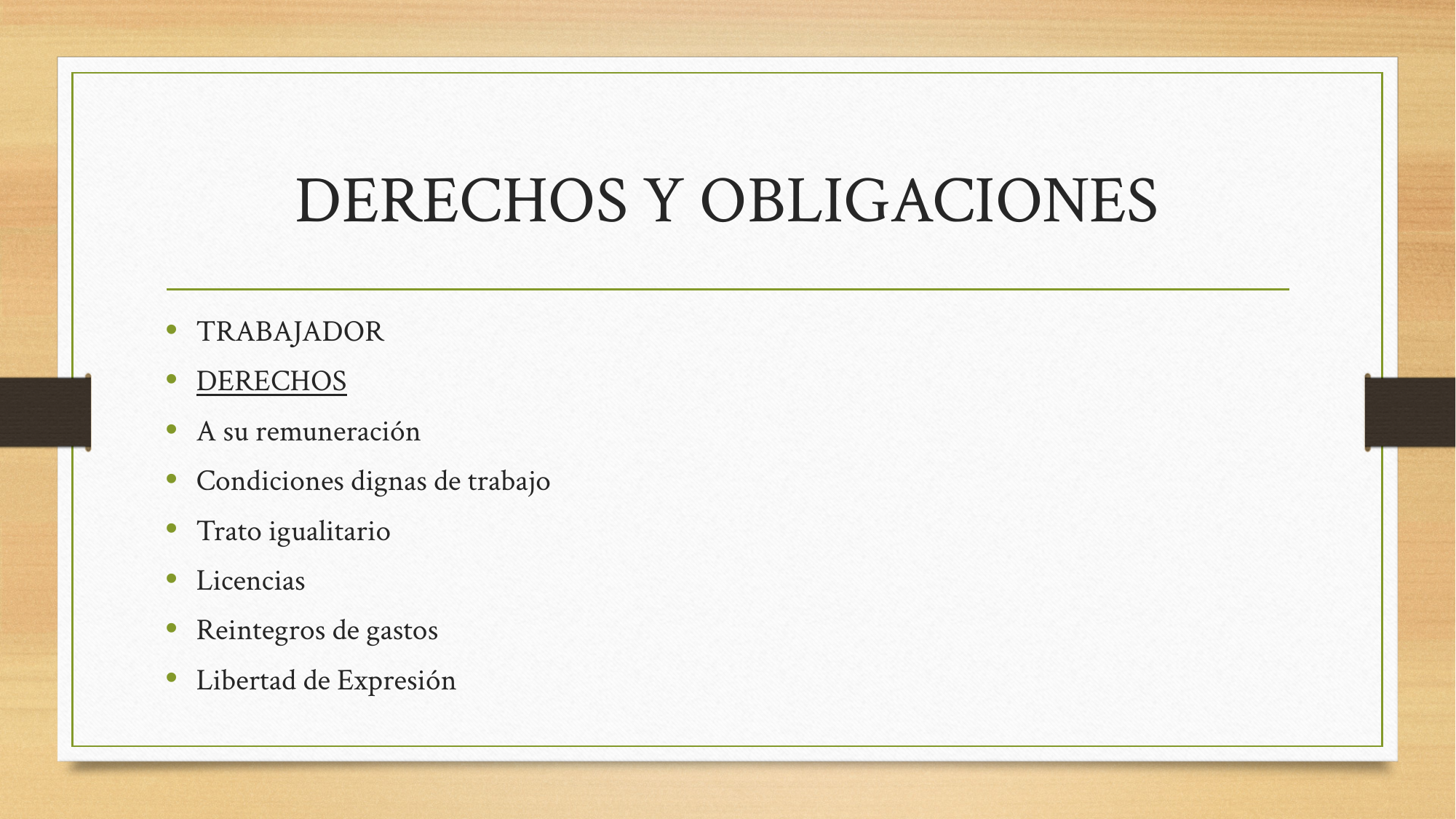

# DERECHOS Y OBLIGACIONES
TRABAJADOR
DERECHOS
A su remuneración
Condiciones dignas de trabajo
Trato igualitario
Licencias
Reintegros de gastos
Libertad de Expresión